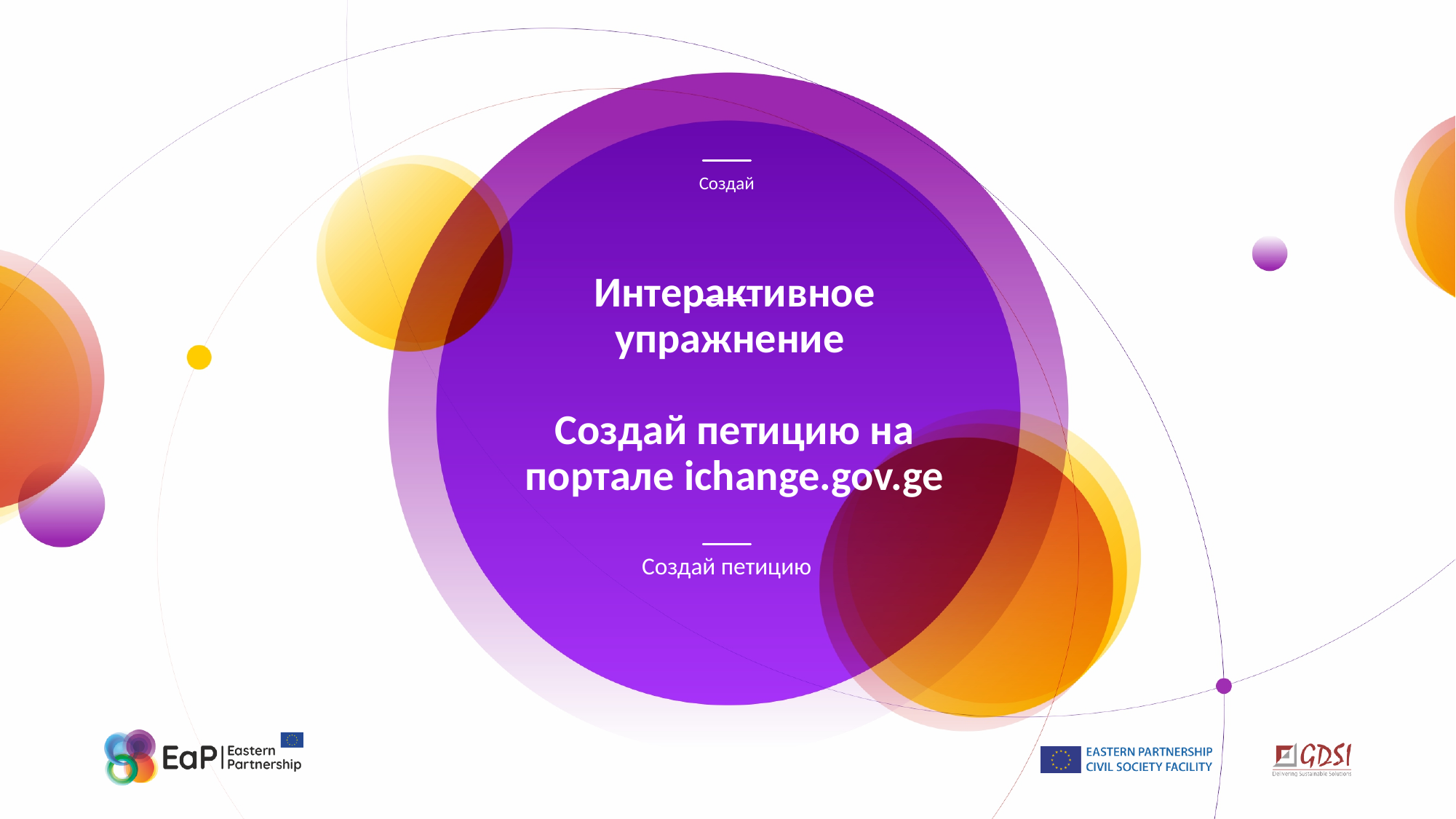

Создай
# Интерактивное упражнение Создай петицию на портале ichange.gov.ge
Создай петицию